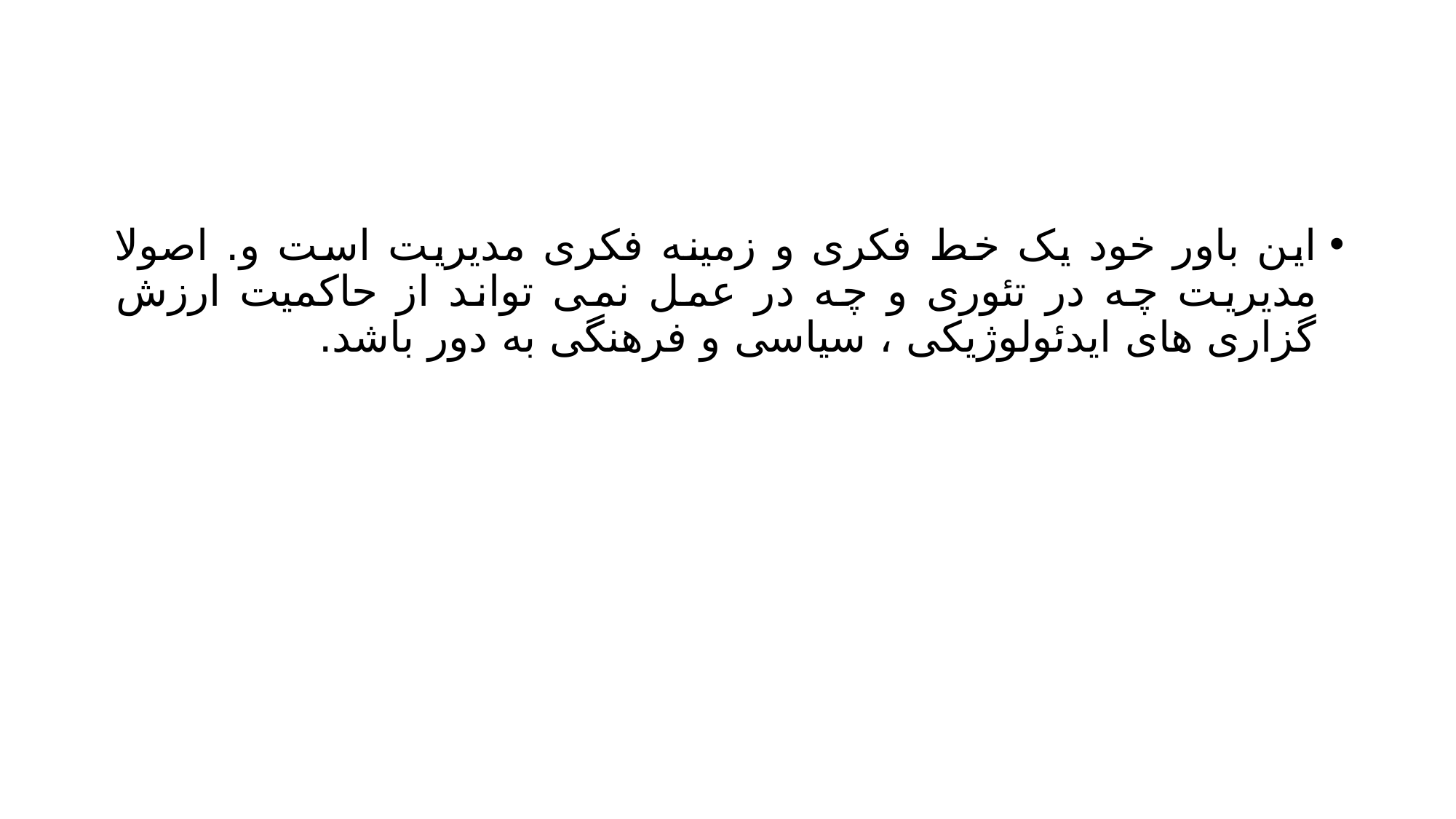

#
این باور خود یک خط فکری و زمینه فکری مدیریت است و. اصولا مدیریت چه در تئوری و چه در عمل نمی تواند از حاکمیت ارزش گزاری های ایدئولوژیکی ، سیاسی و فرهنگی به دور باشد.